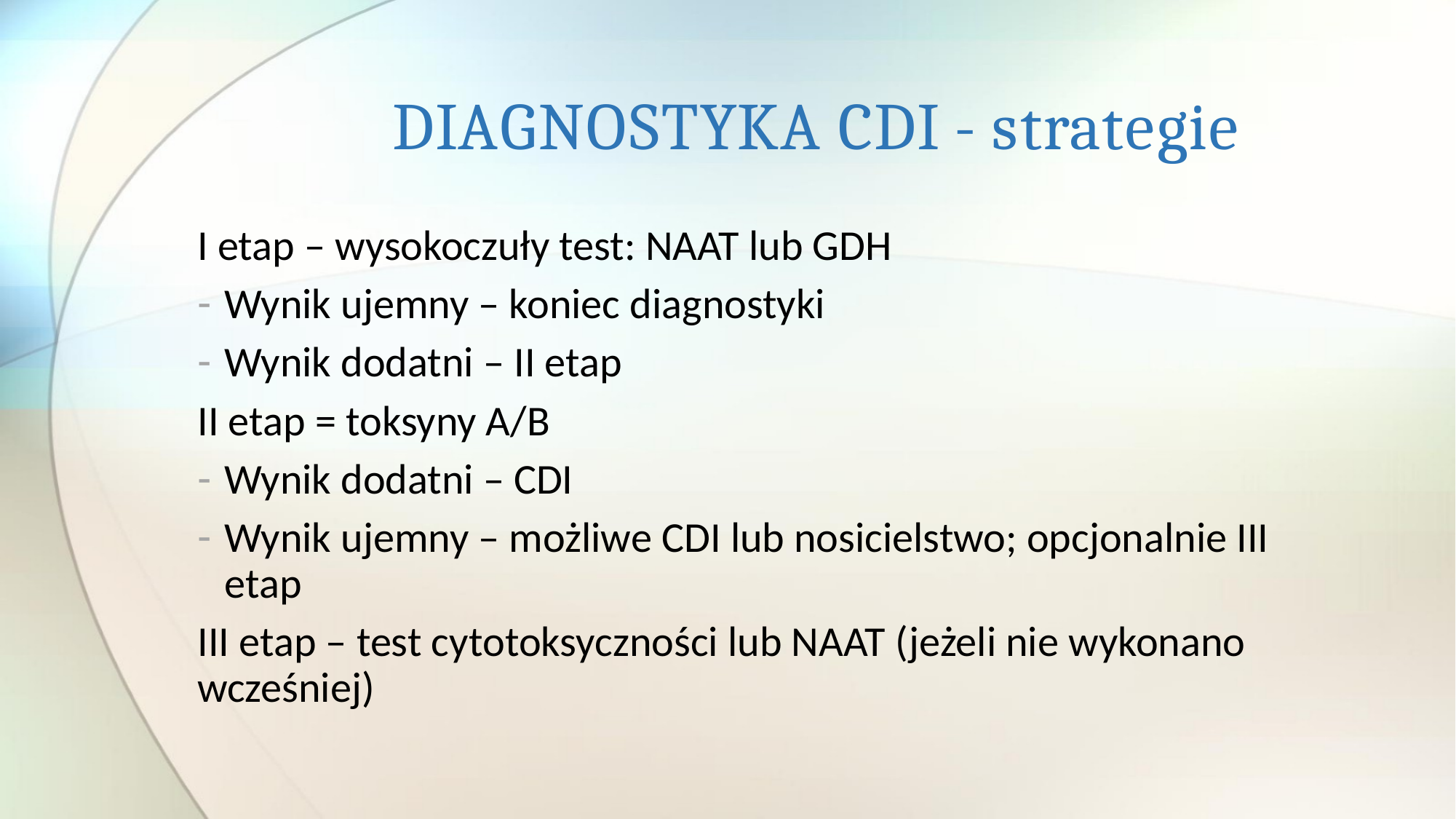

# DIAGNOSTYKA CDI - strategie
I etap – wysokoczuły test: NAAT lub GDH
Wynik ujemny – koniec diagnostyki
Wynik dodatni – II etap
II etap = toksyny A/B
Wynik dodatni – CDI
Wynik ujemny – możliwe CDI lub nosicielstwo; opcjonalnie III etap
III etap – test cytotoksyczności lub NAAT (jeżeli nie wykonano wcześniej)